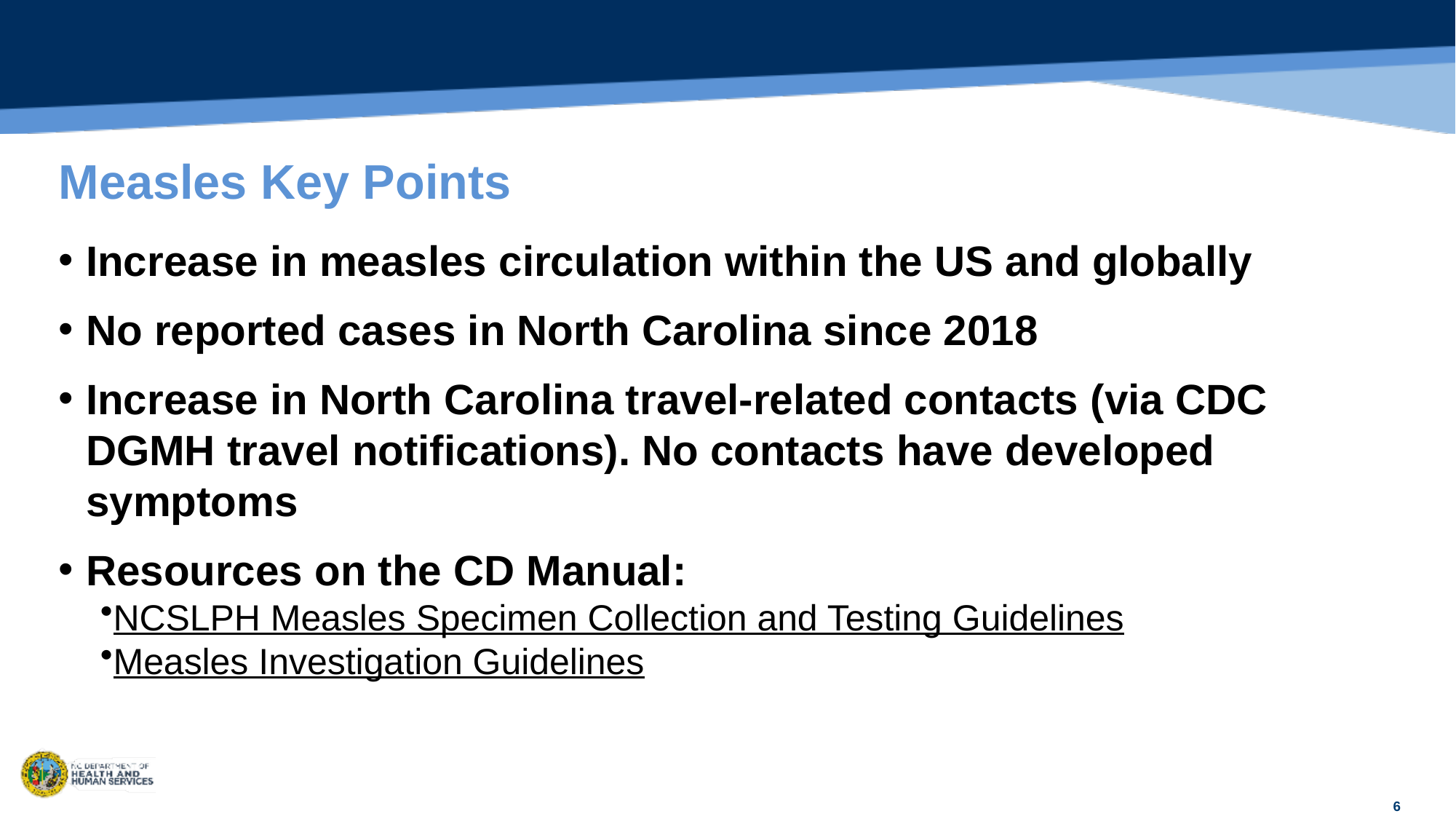

# Measles Key Points
Increase in measles circulation within the US and globally
No reported cases in North Carolina since 2018
Increase in North Carolina travel-related contacts (via CDC DGMH travel notifications). No contacts have developed symptoms
Resources on the CD Manual:
NCSLPH Measles Specimen Collection and Testing Guidelines
Measles Investigation Guidelines

6